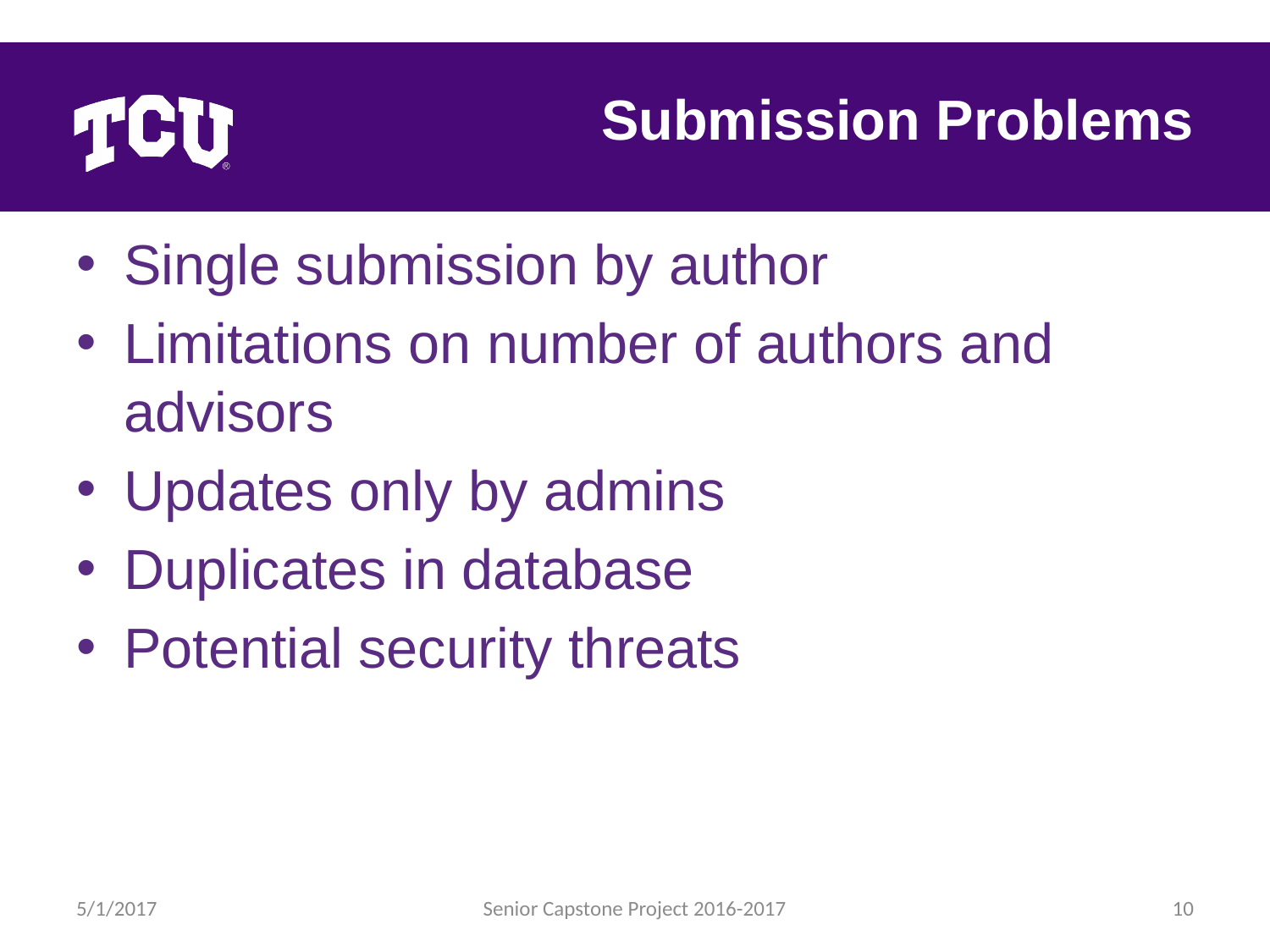

# Submission Problems
Single submission by author
Limitations on number of authors and advisors
Updates only by admins
Duplicates in database
Potential security threats

5/1/2017
Senior Capstone Project 2016-2017
10